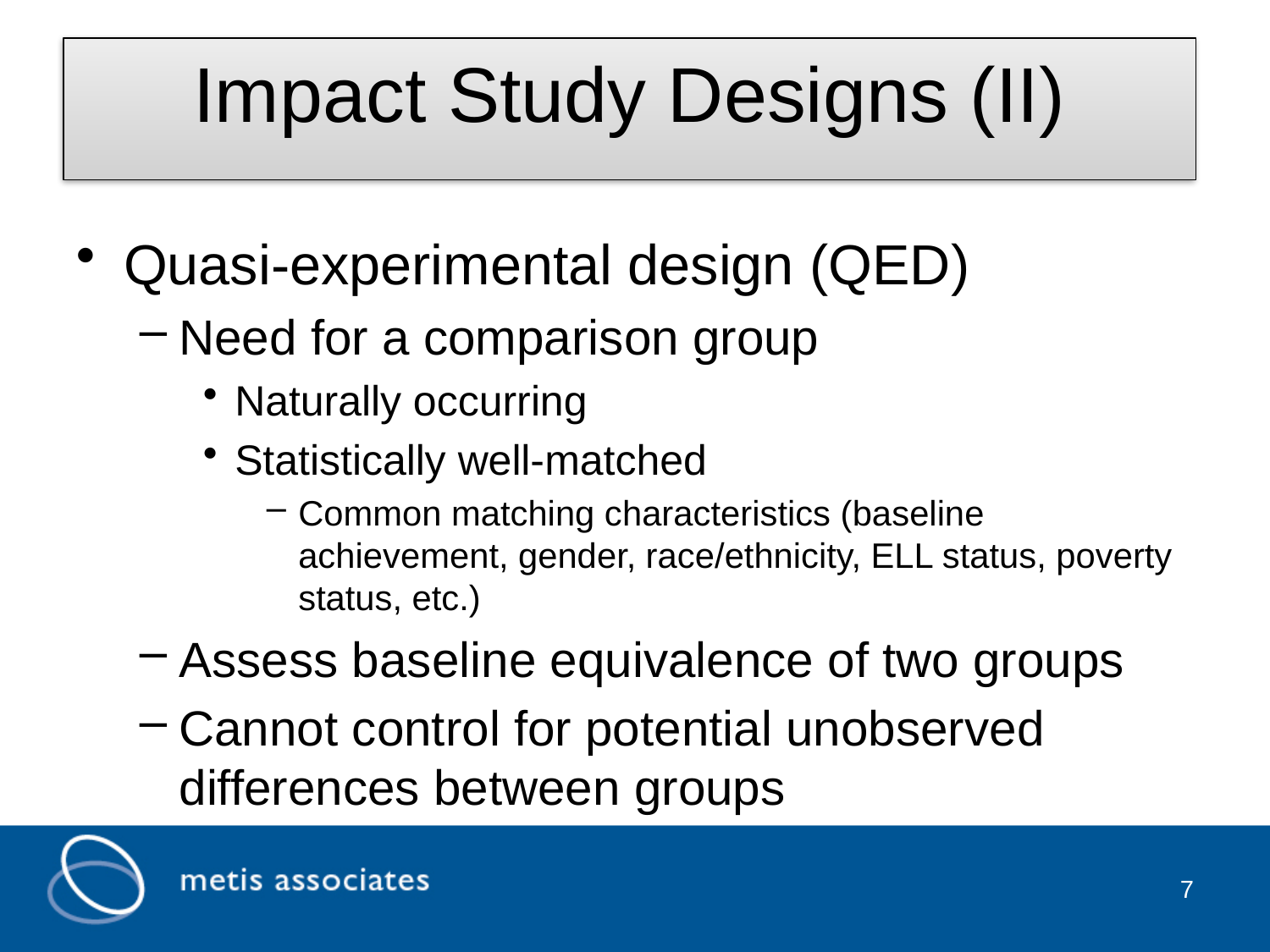

# Impact Study Designs (II)
Quasi-experimental design (QED)
Need for a comparison group
Naturally occurring
Statistically well-matched
Common matching characteristics (baseline achievement, gender, race/ethnicity, ELL status, poverty status, etc.)
Assess baseline equivalence of two groups
Cannot control for potential unobserved differences between groups
7